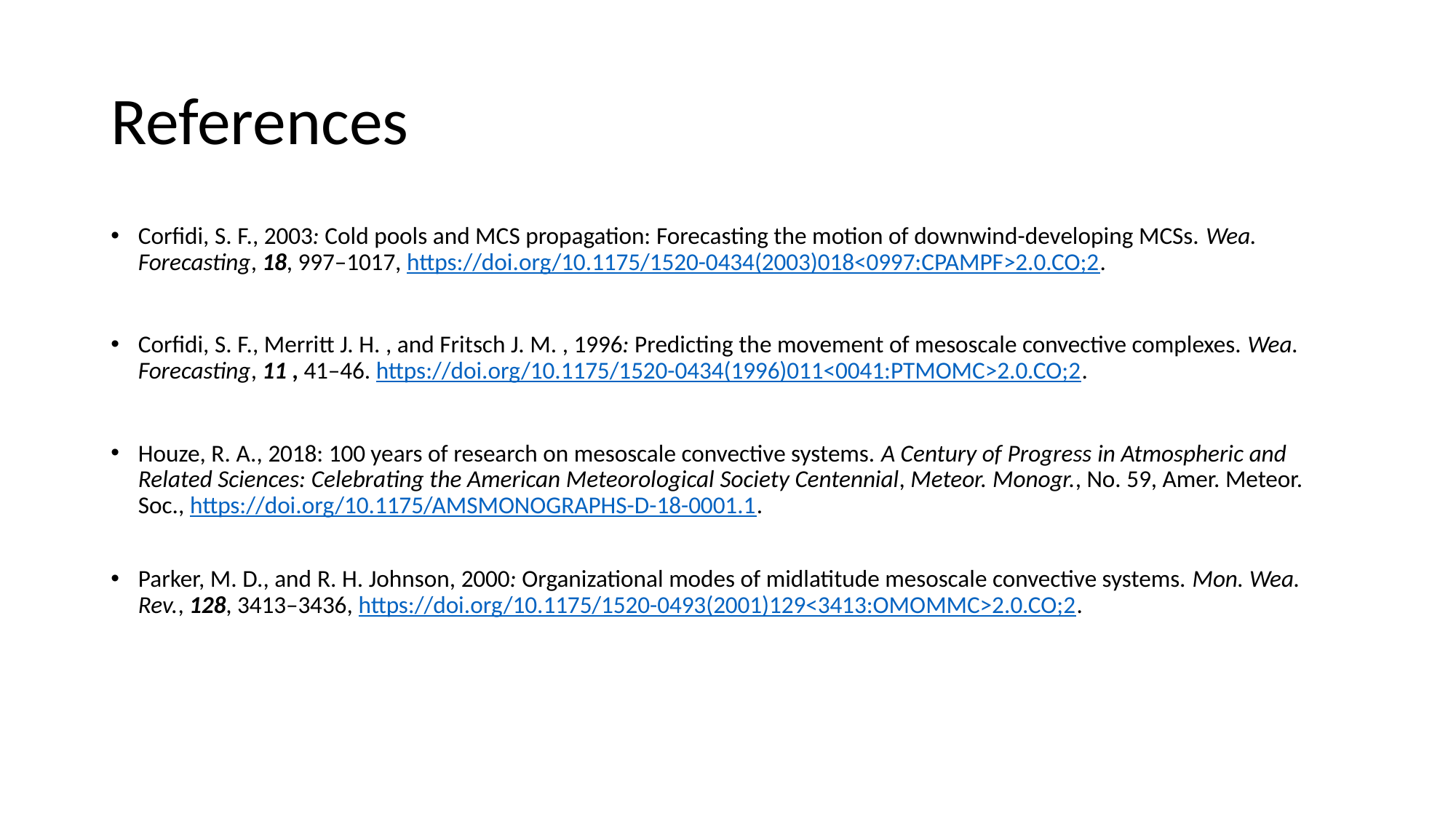

# References
Corfidi, S. F., 2003: Cold pools and MCS propagation: Forecasting the motion of downwind-developing MCSs. Wea. Forecasting, 18, 997–1017, https://doi.org/10.1175/1520-0434(2003)018<0997:CPAMPF>2.0.CO;2.

Corfidi, S. F., Merritt J. H. , and Fritsch J. M. , 1996: Predicting the movement of mesoscale convective complexes. Wea. Forecasting, 11 , 41–46. https://doi.org/10.1175/1520-0434(1996)011<0041:PTMOMC>2.0.CO;2.

Houze, R. A., 2018: 100 years of research on mesoscale convective systems. A Century of Progress in Atmospheric and Related Sciences: Celebrating the American Meteorological Society Centennial, Meteor. Monogr., No. 59, Amer. Meteor. Soc., https://doi.org/10.1175/AMSMONOGRAPHS-D-18-0001.1.

Parker, M. D., and R. H. Johnson, 2000: Organizational modes of midlatitude mesoscale convective systems. Mon. Wea. Rev., 128, 3413–3436, https://doi.org/10.1175/1520-0493(2001)129<3413:OMOMMC>2.0.CO;2.